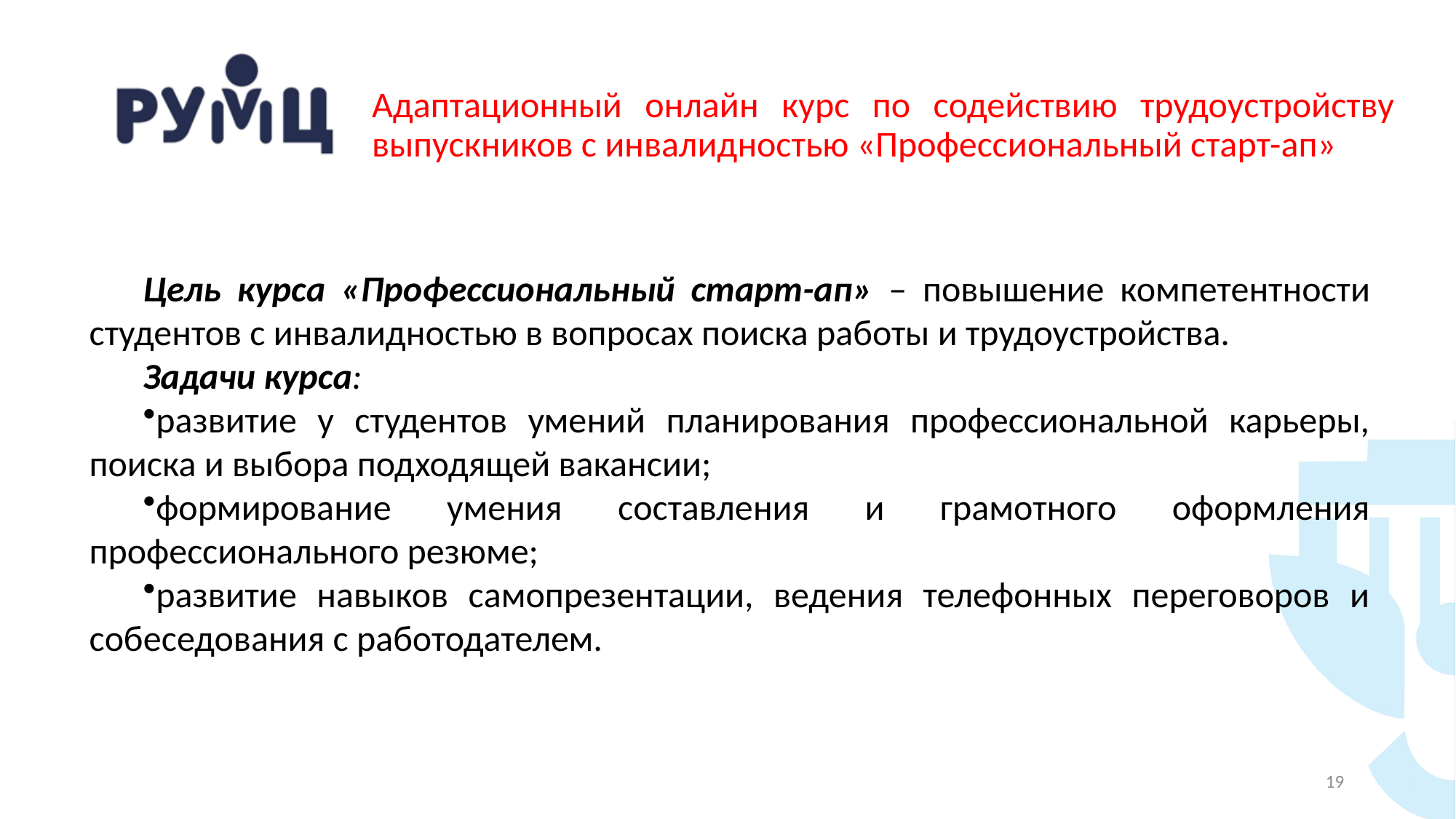

# Адаптационный онлайн курс по содействию трудоустройству выпускников с инвалидностью «Профессиональный старт-ап»
Цель курса «Профессиональный старт-ап» – повышение компетентности студентов с инвалидностью в вопросах поиска работы и трудоустройства.
Задачи курса:
развитие у студентов умений планирования профессиональной карьеры, поиска и выбора подходящей вакансии;
формирование умения составления и грамотного оформления профессионального резюме;
развитие навыков самопрезентации, ведения телефонных переговоров и собеседования с работодателем.

19